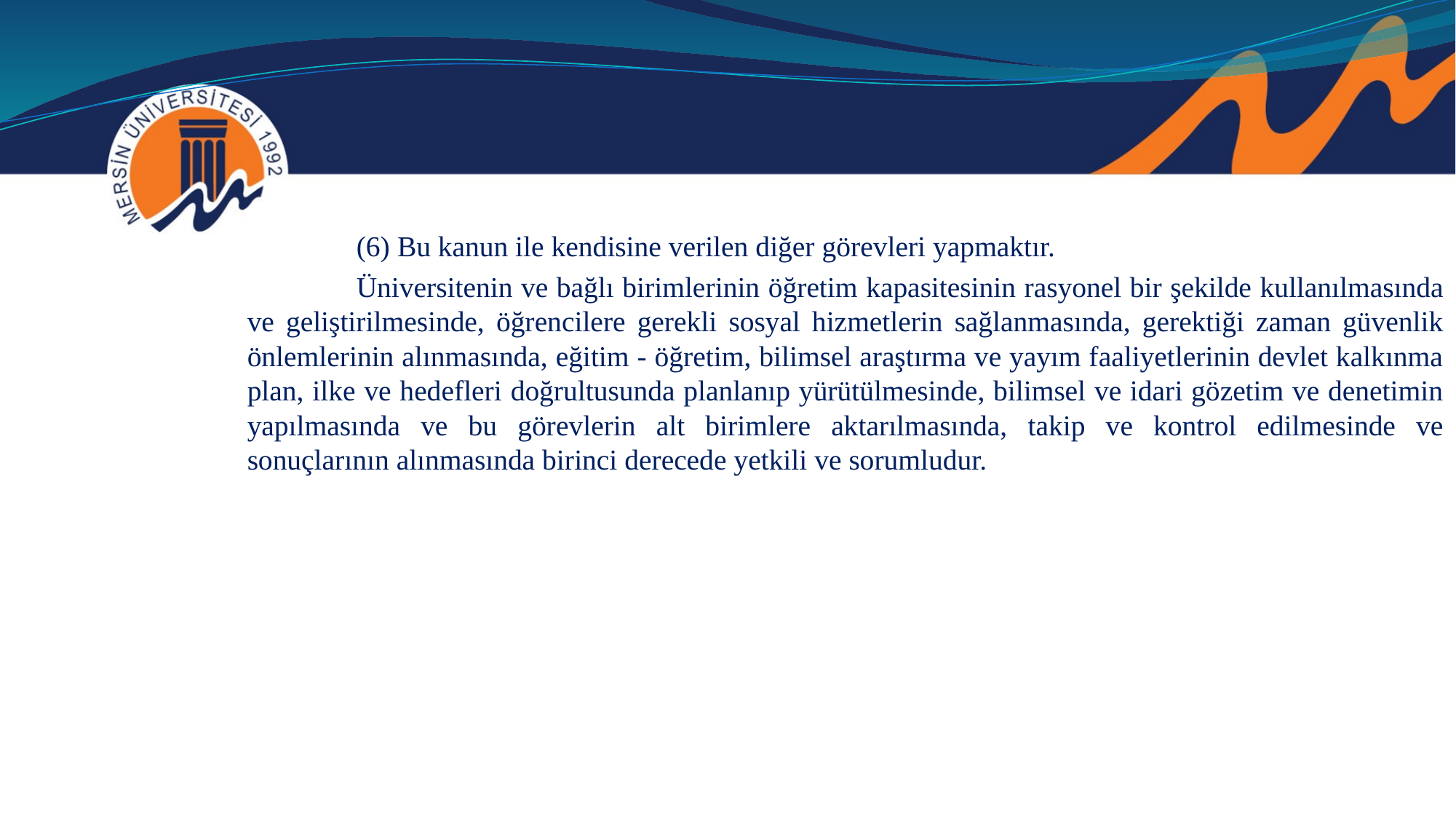

(6) Bu kanun ile kendisine verilen diğer görevleri yapmaktır.
	Üniversitenin ve bağlı birimlerinin öğretim kapasitesinin rasyonel bir şekilde kullanılmasında ve geliştirilmesinde, öğrencilere gerekli sosyal hizmetlerin sağlanmasında, gerektiği zaman güvenlik önlemlerinin alınmasında, eğitim - öğretim, bilimsel araştırma ve yayım faaliyetlerinin devlet kalkınma plan, ilke ve hedefleri doğrultusunda planlanıp yürütülmesinde, bilimsel ve idari gözetim ve denetimin yapılmasında ve bu görevlerin alt birimlere aktarılmasında, takip ve kontrol edilmesinde ve sonuçlarının alınmasında birinci derecede yetkili ve sorumludur.